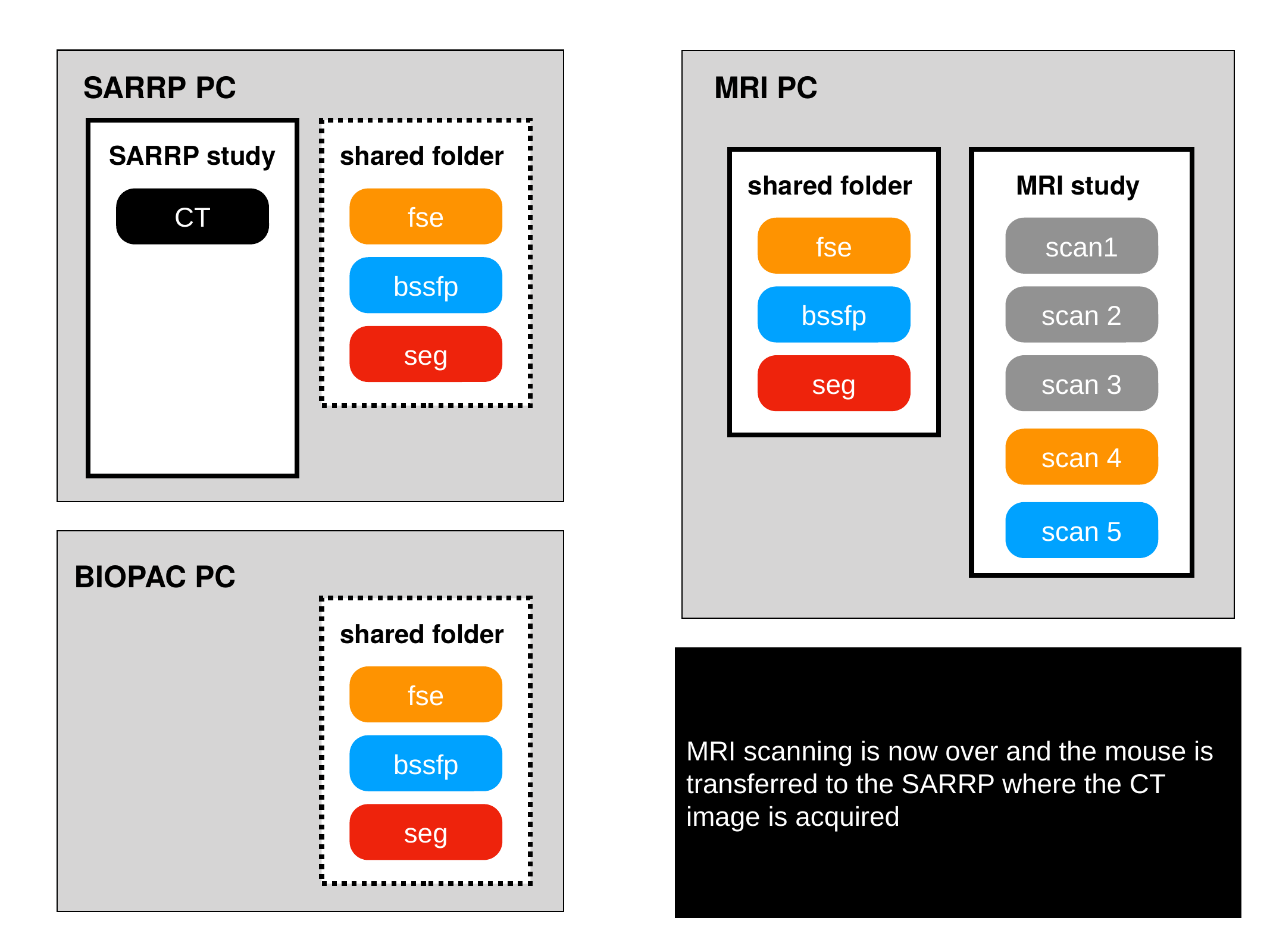

SARRP PC
MRI PC
v
v
SARRP study
shared folder
v

shared folder
MRI study
CT
fse
fse
scan1

fse
bssfp
bssfp
scan 2
bssfp
seg
seg
scan 3
seg
scan 4
scan 5

BIOPAC PC
v
shared folder
MRI scanning is now over and the mouse is transferred to the SARRP where the CT image is acquired
fse
bssfp
seg